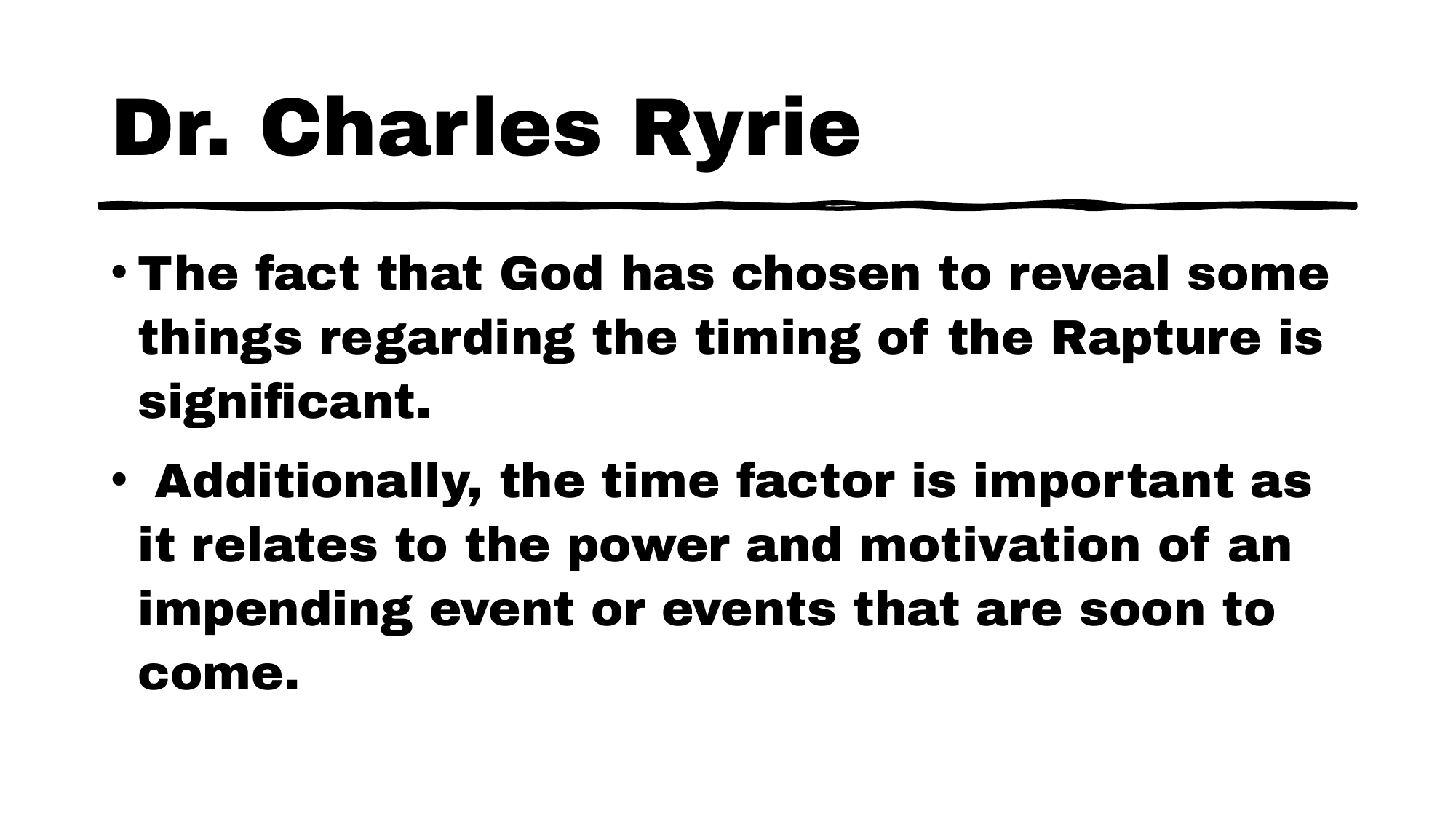

# Dr. Charles Ryrie
The fact that God has chosen to reveal some things regarding the timing of the Rapture is significant.
 Additionally, the time factor is important as it relates to the power and motivation of an impending event or events that are soon to come.